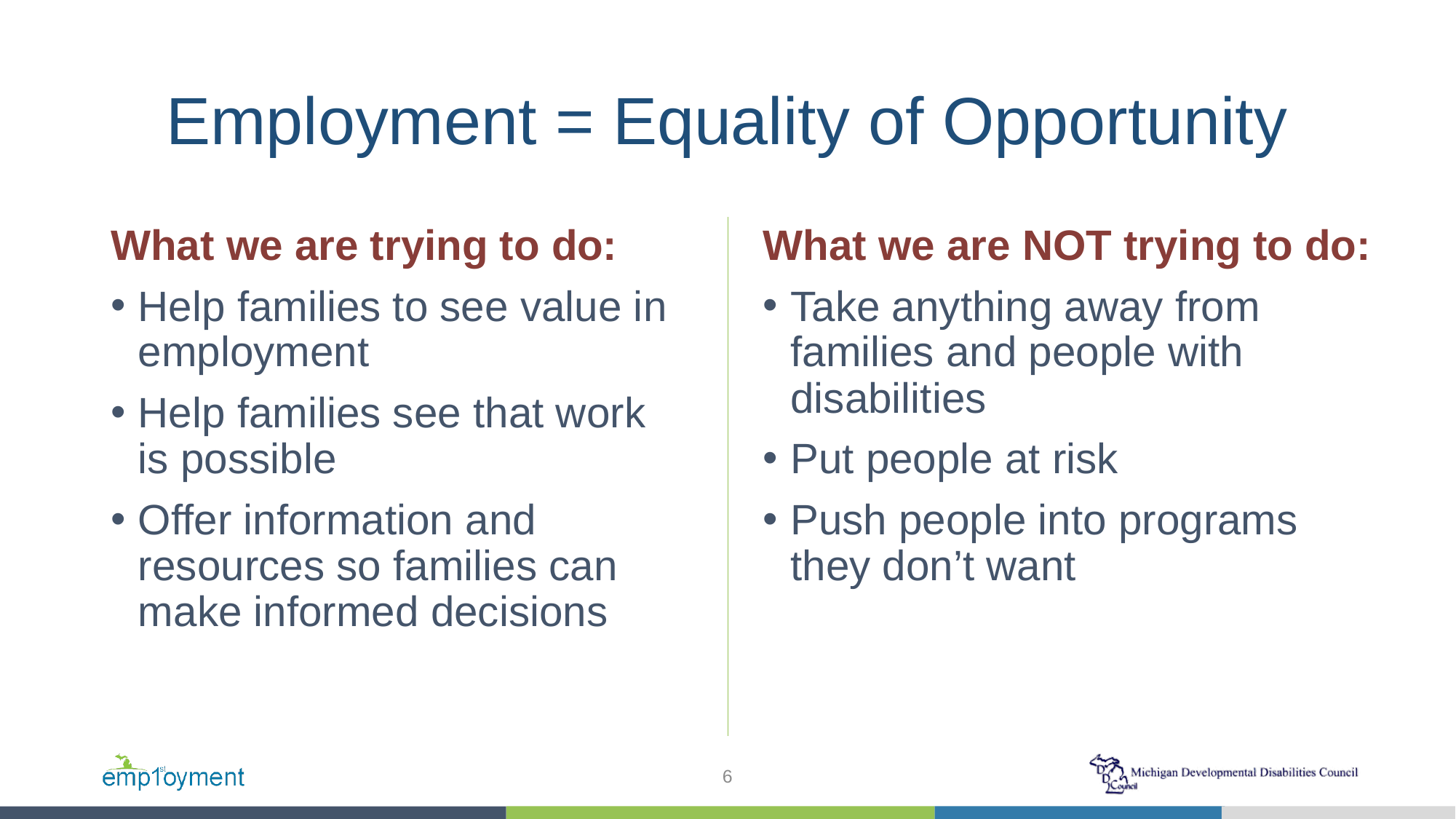

# Employment = Equality of Opportunity
What we are trying to do:
Help families to see value in employment
Help families see that work is possible
Offer information and resources so families can make informed decisions
What we are NOT trying to do:
Take anything away from families and people with disabilities
Put people at risk
Push people into programs they don’t want
6